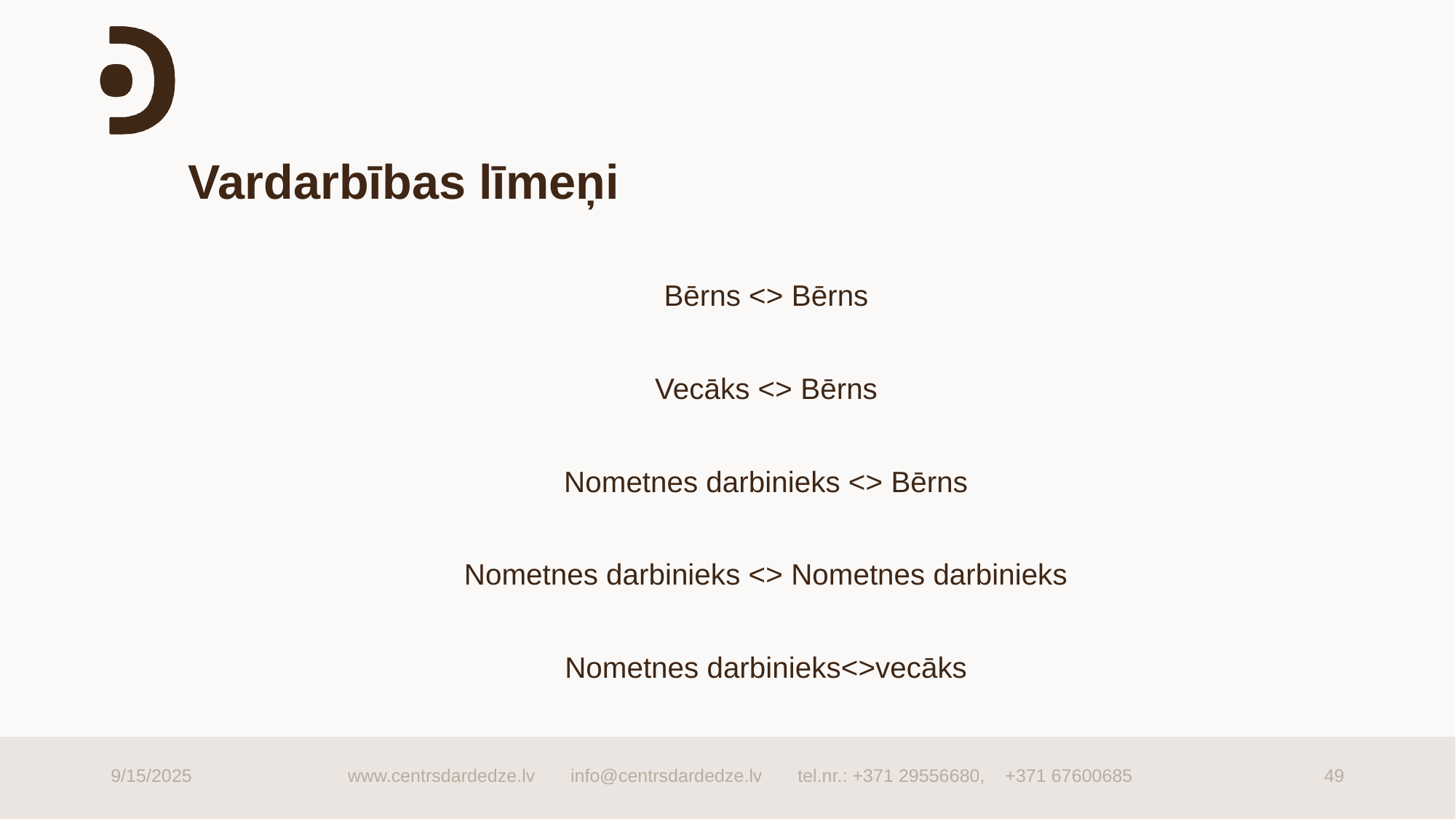

# Vardarbības līmeņi

Bērns <> Bērns

Vecāks <> Bērns

Nometnes darbinieks <> Bērns

Nometnes darbinieks <> Nometnes darbinieks

Nometnes darbinieks<>vecāks
9/15/2025
www.centrsdardedze.lv       info@centrsdardedze.lv       tel.nr.: +371 29556680,    +371 67600685
49